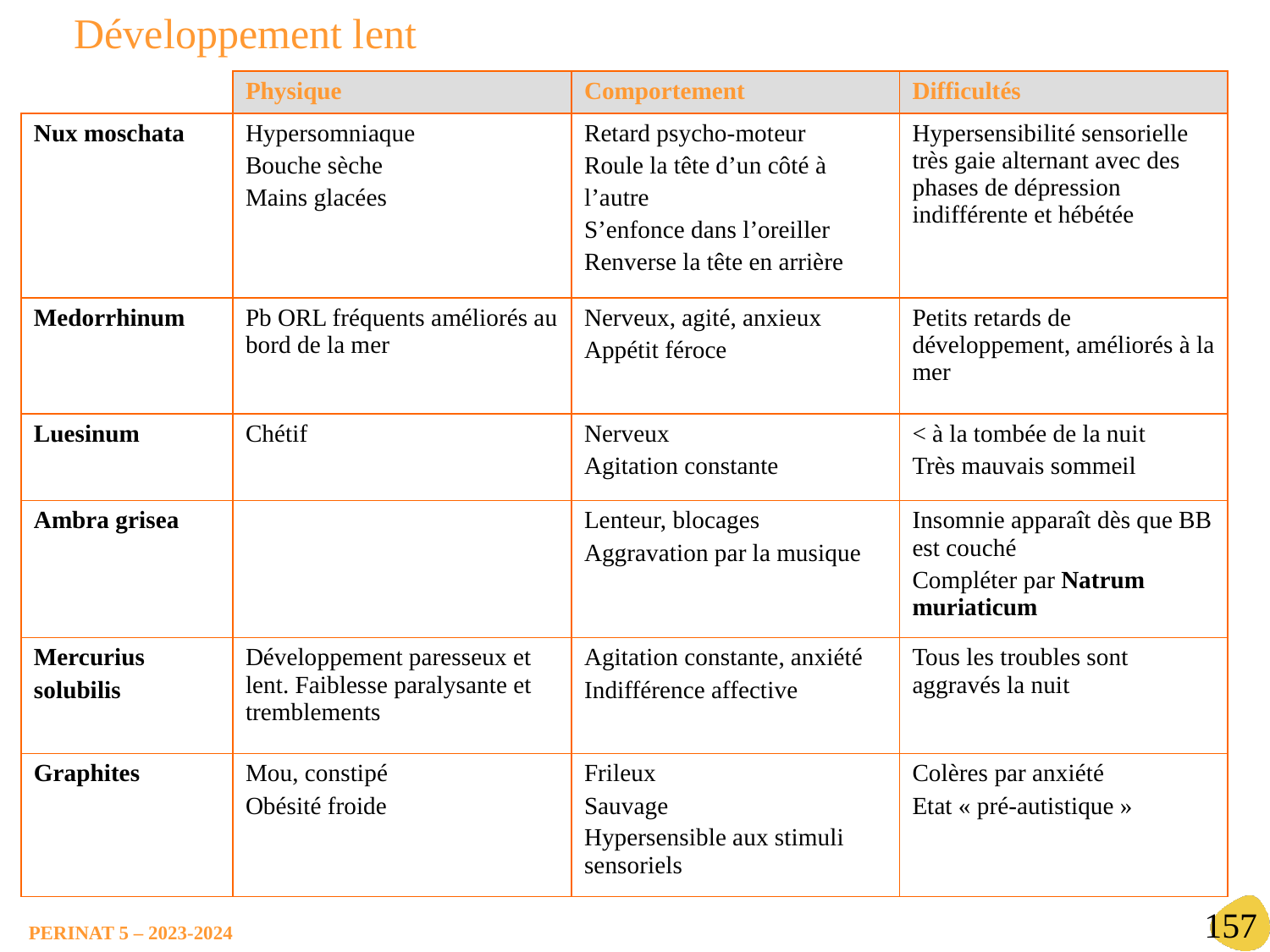

Développement lent
|  | Physique | Comportement | Difficultés |
| --- | --- | --- | --- |
| Nux moschata | Hypersomniaque Bouche sèche Mains glacées | Retard psycho-moteur Roule la tête d’un côté à l’autre S’enfonce dans l’oreiller Renverse la tête en arrière | Hypersensibilité sensorielle très gaie alternant avec des phases de dépression indifférente et hébétée |
| Medorrhinum | Pb ORL fréquents améliorés au bord de la mer | Nerveux, agité, anxieux Appétit féroce | Petits retards de développement, améliorés à la mer |
| Luesinum | Chétif | Nerveux Agitation constante | < à la tombée de la nuit Très mauvais sommeil |
| Ambra grisea |  | Lenteur, blocages Aggravation par la musique | Insomnie apparaît dès que BB est couché Compléter par Natrum muriaticum |
| Mercurius solubilis | Développement paresseux et lent. Faiblesse paralysante et tremblements | Agitation constante, anxiété Indifférence affective | Tous les troubles sont aggravés la nuit |
| Graphites | Mou, constipé Obésité froide | Frileux Sauvage Hypersensible aux stimuli sensoriels | Colères par anxiété Etat « pré-autistique » |